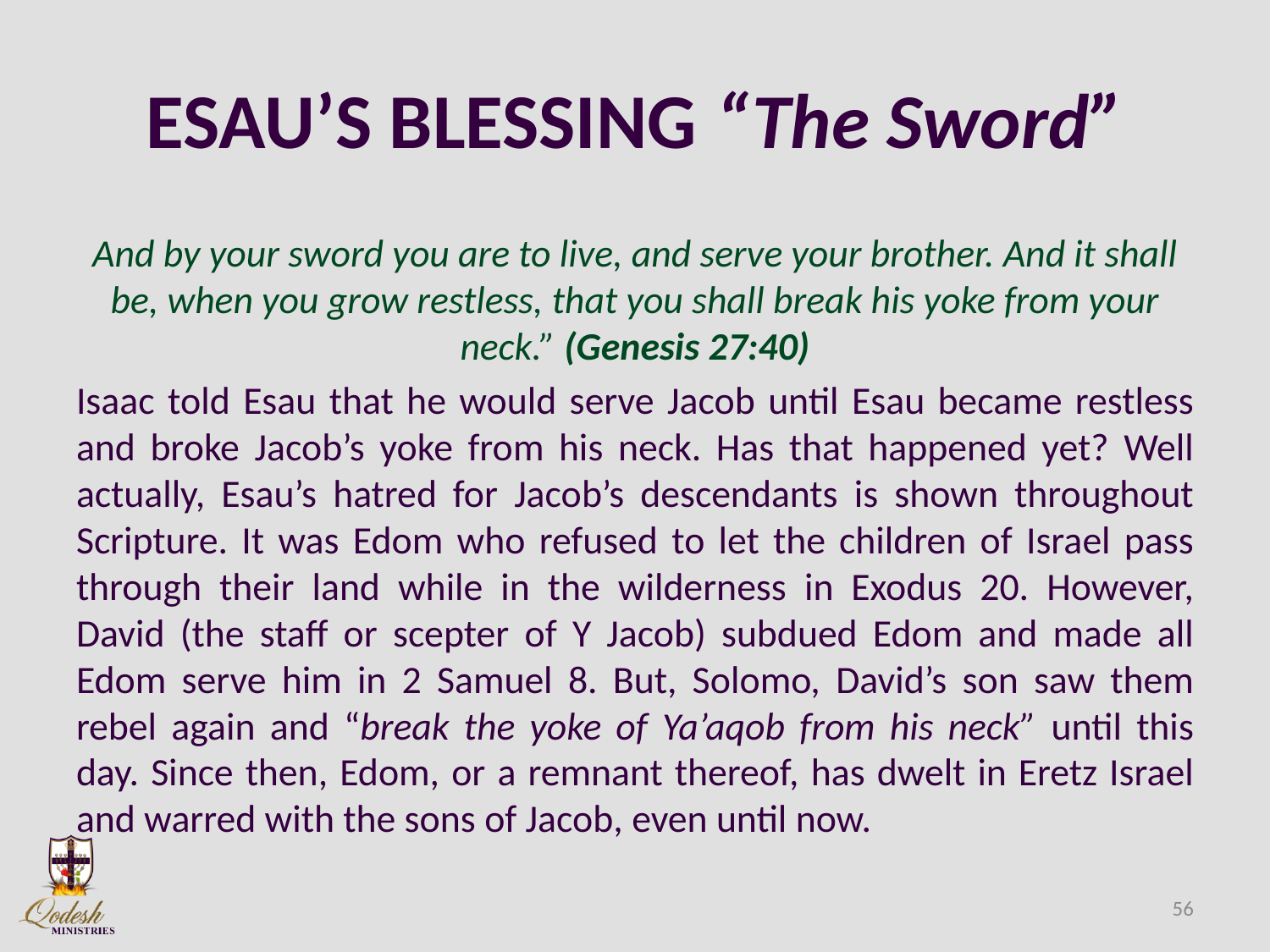

# ESAU’S BLESSING “The Sword”
And by your sword you are to live, and serve your brother. And it shall be, when you grow restless, that you shall break his yoke from your neck.” (Genesis 27:40)
Isaac told Esau that he would serve Jacob until Esau became restless and broke Jacob’s yoke from his neck. Has that happened yet? Well actually, Esau’s hatred for Jacob’s descendants is shown throughout Scripture. It was Edom who refused to let the children of Israel pass through their land while in the wilderness in Exodus 20. However, David (the staff or scepter of Y Jacob) subdued Edom and made all Edom serve him in 2 Samuel 8. But, Solomo, David’s son saw them rebel again and “break the yoke of Ya’aqob from his neck” until this day. Since then, Edom, or a remnant thereof, has dwelt in Eretz Israel and warred with the sons of Jacob, even until now.

56